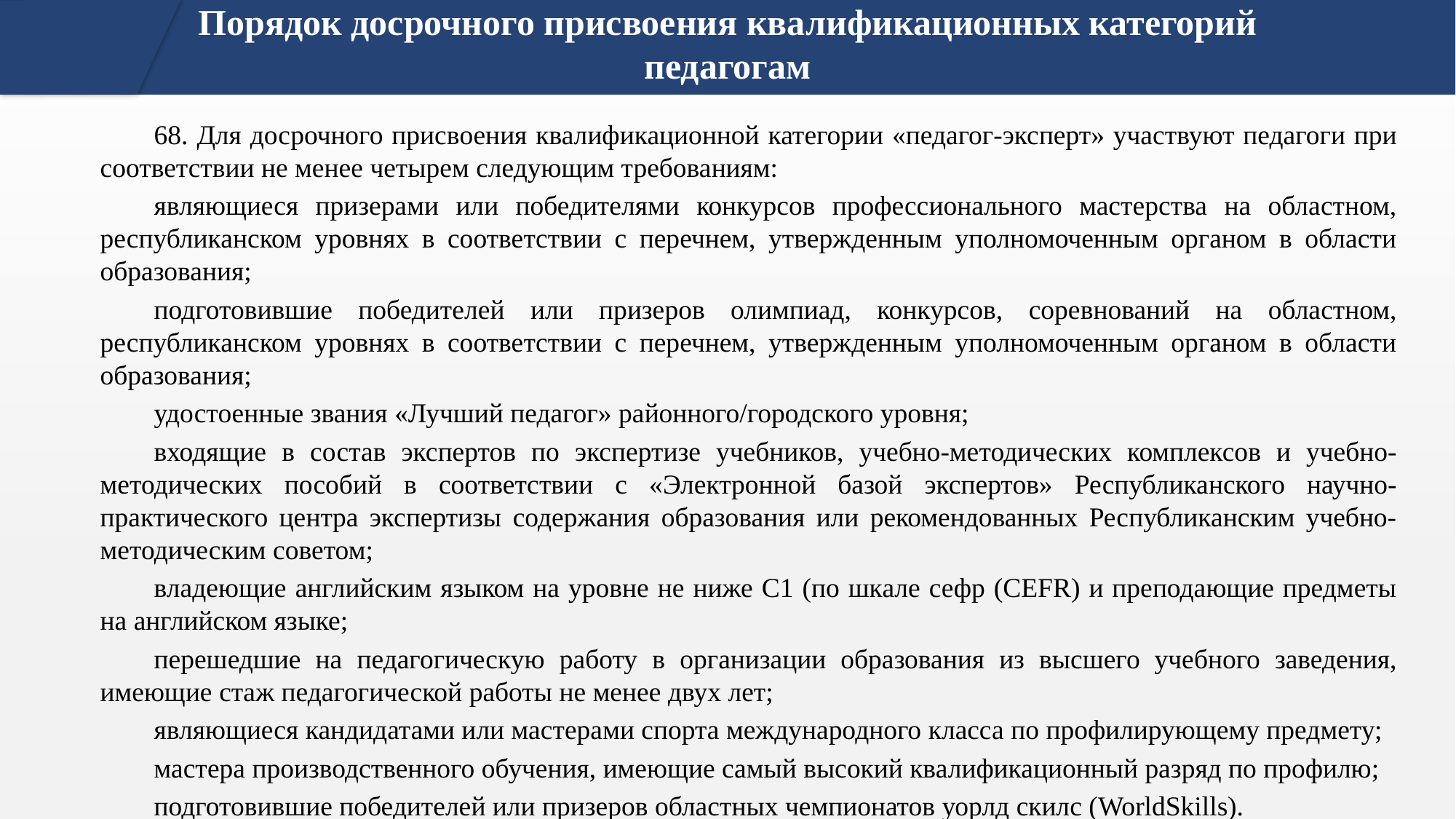

# Порядок досрочного присвоения квалификационных категорий педагогам
68. Для досрочного присвоения квалификационной категории «педагог-эксперт» участвуют педагоги при соответствии не менее четырем следующим требованиям:
являющиеся призерами или победителями конкурсов профессионального мастерства на областном, республиканском уровнях в соответствии с перечнем, утвержденным уполномоченным органом в области образования;
подготовившие победителей или призеров олимпиад, конкурсов, соревнований на областном, республиканском уровнях в соответствии с перечнем, утвержденным уполномоченным органом в области образования;
удостоенные звания «Лучший педагог» районного/городского уровня;
входящие в состав экспертов по экспертизе учебников, учебно-методических комплексов и учебно-методических пособий в соответствии с «Электронной базой экспертов» Республиканского научно-практического центра экспертизы содержания образования или рекомендованных Республиканским учебно-методическим советом;
владеющие английским языком на уровне не ниже С1 (по шкале сефр (CEFR) и преподающие предметы на английском языке;
перешедшие на педагогическую работу в организации образования из высшего учебного заведения, имеющие стаж педагогической работы не менее двух лет;
являющиеся кандидатами или мастерами спорта международного класса по профилирующему предмету;
мастера производственного обучения, имеющие самый высокий квалификационный разряд по профилю;
подготовившие победителей или призеров областных чемпионатов уорлд скилс (WorldSkills).